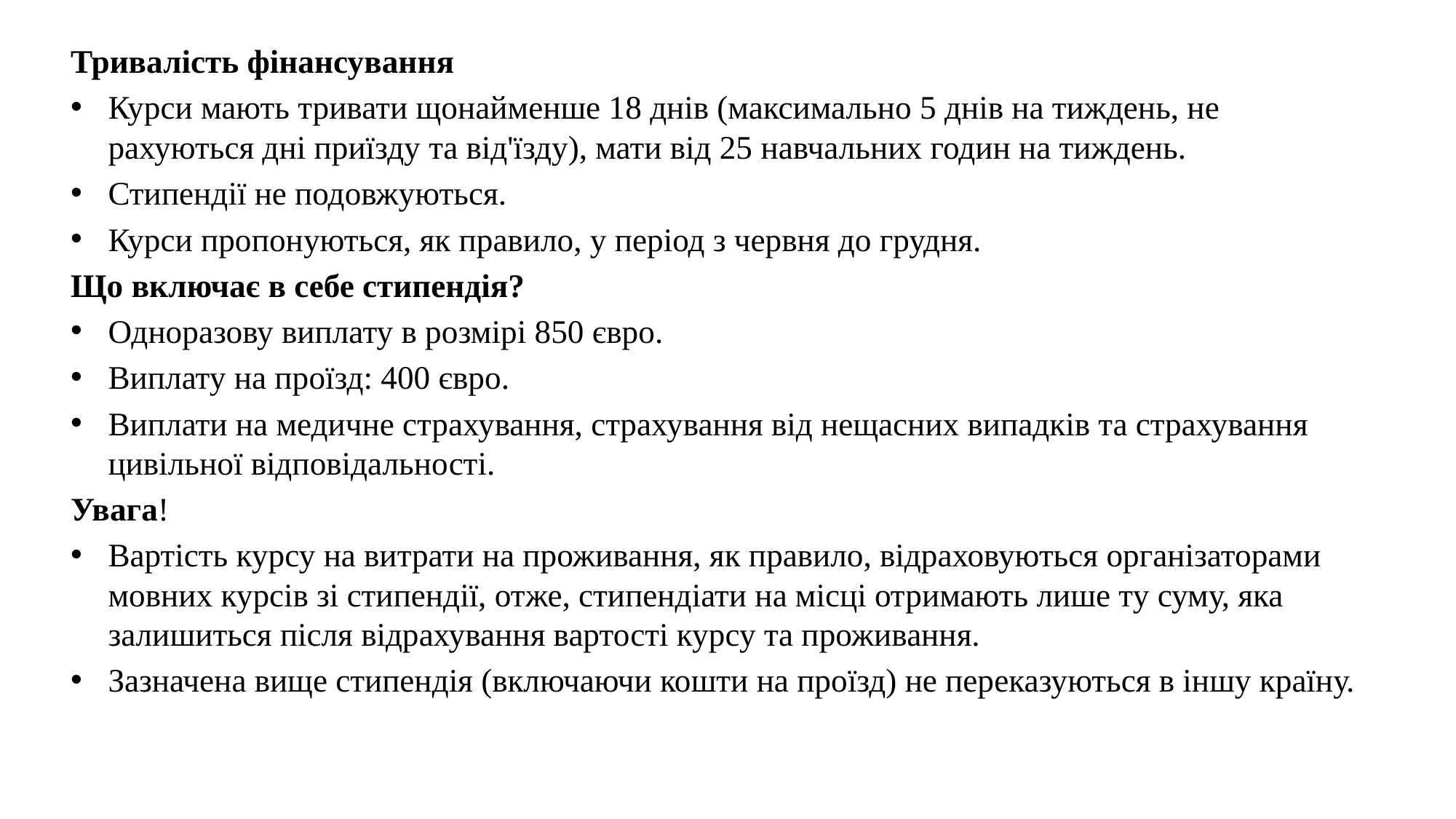

Тривалість фінансування
Курси мають тривати щонайменше 18 днів (максимально 5 днів на тиждень, не рахуються дні приїзду та від'їзду), мати від 25 навчальних годин на тиждень.
Стипендії не подовжуються.
Курси пропонуються, як правило, у період з червня до грудня.
Що включає в себе стипендія?
Одноразову виплату в розмірі 850 євро.
Виплату на проїзд: 400 євро.
Виплати на медичне страхування, страхування від нещасних випадків та страхування цивільної відповідальності.
Увага!
Вартість курсу на витрати на проживання, як правило, відраховуються організаторами мовних курсів зі стипендії, отже, стипендіати на місці отримають лише ту суму, яка залишиться після відрахування вартості курсу та проживання.
Зазначена вище стипендія (включаючи кошти на проїзд) не переказуються в іншу країну.